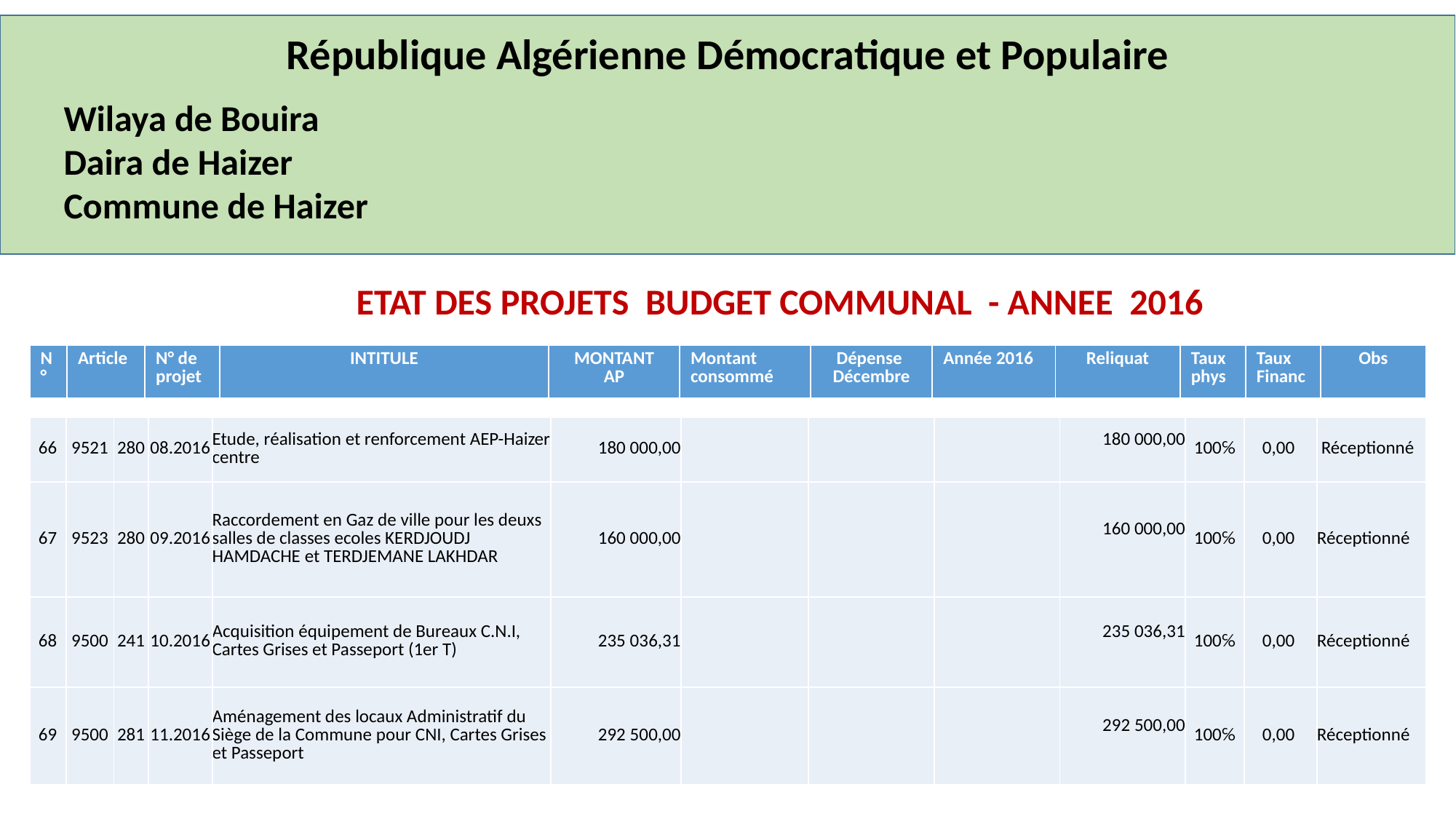

République Algérienne Démocratique et Populaire
Wilaya de Bouira
Daira de Haizer
Commune de Haizer
ETAT DES PROJETS  BUDGET COMMUNAL  - ANNEE  2016
| N° | Article | N° de projet | INTITULE | MONTANT AP | Montant consommé | Dépense Décembre | Année 2016 | Reliquat | Taux phys | Taux Financ | Obs |
| --- | --- | --- | --- | --- | --- | --- | --- | --- | --- | --- | --- |
| 66 | 9521 | 280 | 08.2016 | Etude, réalisation et renforcement AEP-Haizer centre | 180 000,00 |  |  |  | 180 000,00 | 100℅ | 0,00 | Réceptionné |
| --- | --- | --- | --- | --- | --- | --- | --- | --- | --- | --- | --- | --- |
| 67 | 9523 | 280 | 09.2016 | Raccordement en Gaz de ville pour les deuxs salles de classes ecoles KERDJOUDJ HAMDACHE et TERDJEMANE LAKHDAR | 160 000,00 |  |  |  | 160 000,00 | 100℅ | 0,00 | Réceptionné |
| 68 | 9500 | 241 | 10.2016 | Acquisition équipement de Bureaux C.N.I, Cartes Grises et Passeport (1er T) | 235 036,31 |  |  |  | 235 036,31 | 100℅ | 0,00 | Réceptionné |
| 69 | 9500 | 281 | 11.2016 | Aménagement des locaux Administratif du Siège de la Commune pour CNI, Cartes Grises et Passeport | 292 500,00 |  |  |  | 292 500,00 | 100℅ | 0,00 | Réceptionné |